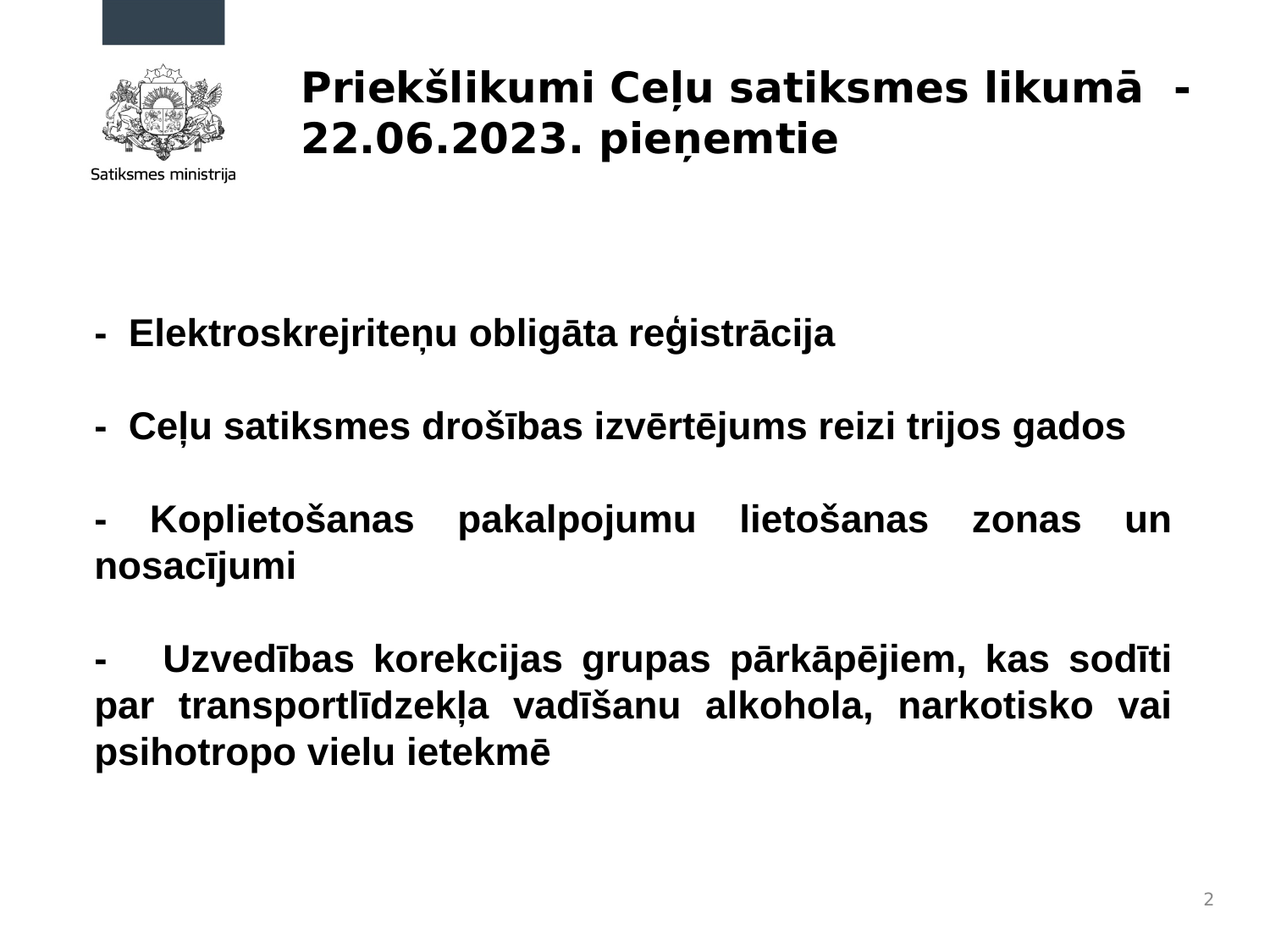

# Priekšlikumi Ceļu satiksmes likumā  - 22.06.2023. pieņemtie

-  Elektroskrejriteņu obligāta reģistrācija

-  Ceļu satiksmes drošības izvērtējums reizi trijos gados

- Koplietošanas pakalpojumu lietošanas zonas un nosacījumi

-   Uzvedības korekcijas grupas pārkāpējiem, kas sodīti par transportlīdzekļa vadīšanu alkohola, narkotisko vai psihotropo vielu ietekmē

2